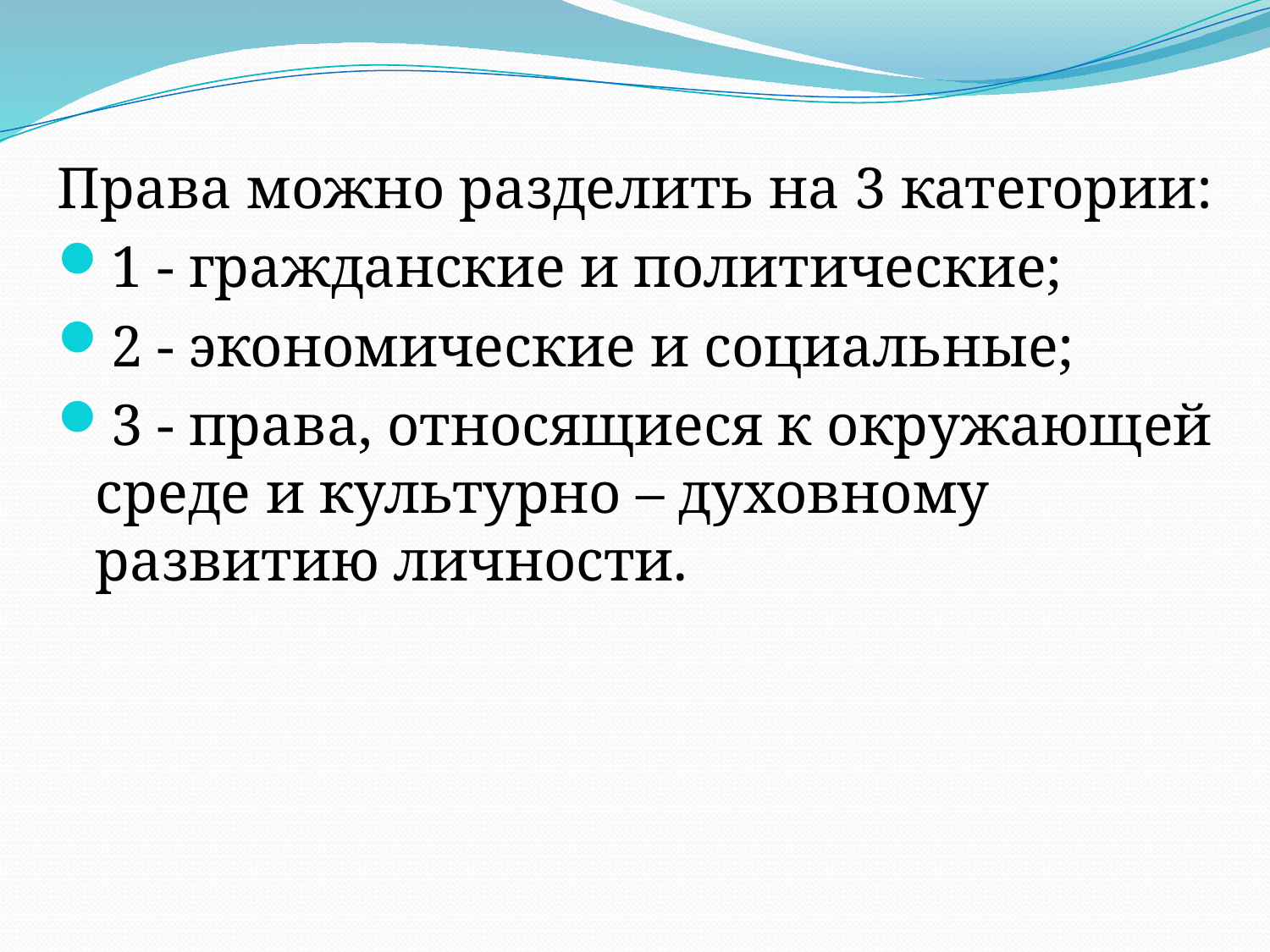

Права можно разделить на 3 категории:
1 - гражданские и политические;
2 - экономические и социальные;
3 - права, относящиеся к окружающей среде и культурно – духовному развитию личности.